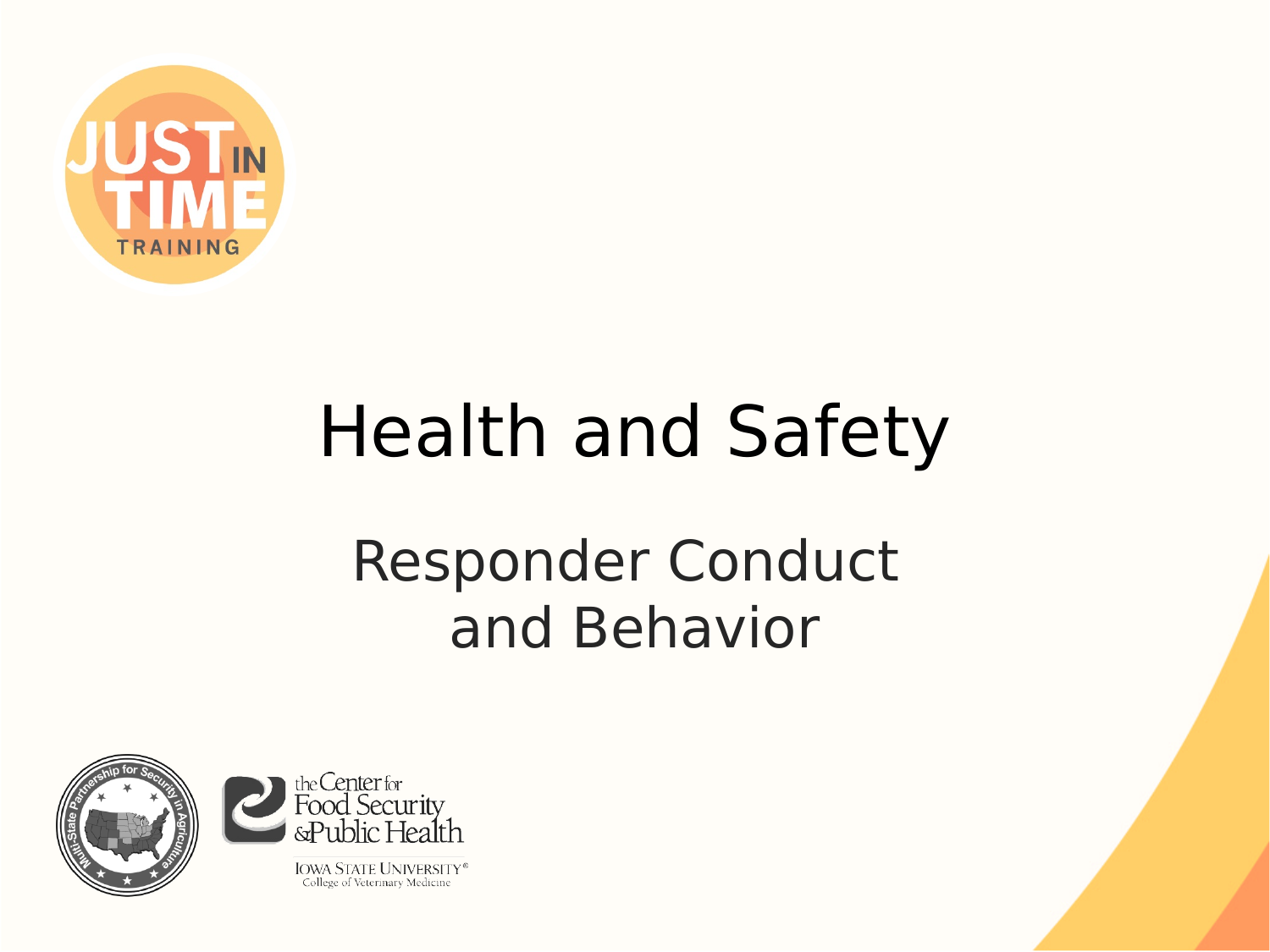

# Health and Safety
Responder Conduct
and Behavior